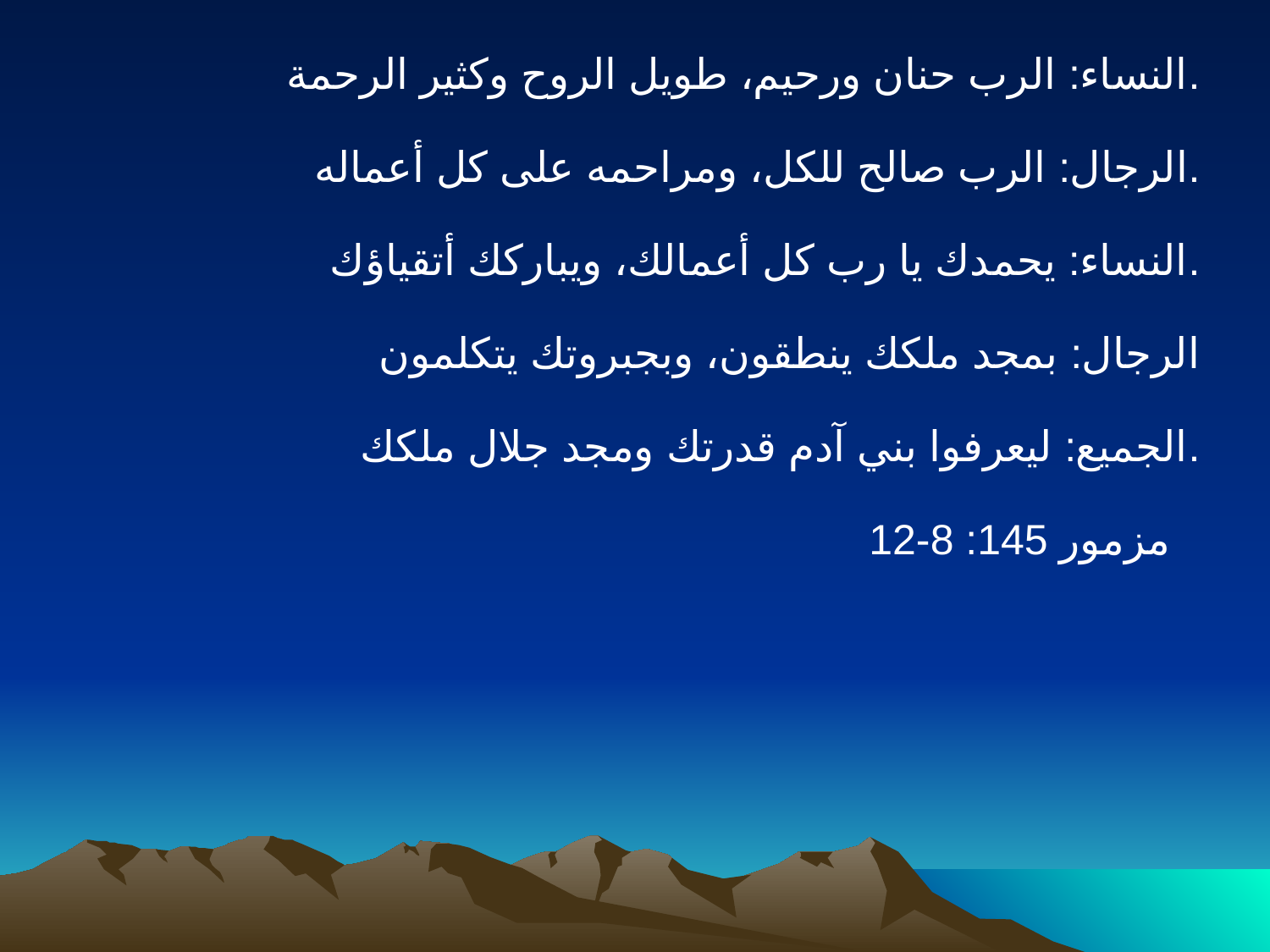

النساء: الرب حنان ورحيم، طويل الروح وكثير الرحمة.

الرجال: الرب صالح للكل، ومراحمه على كل أعماله.

النساء: يحمدك يا رب كل أعمالك، ويباركك أتقياؤك.

الرجال: بمجد ملكك ينطقون، وبجبروتك يتكلمون

الجميع: ليعرفوا بني آدم قدرتك ومجد جلال ملكك.

							مزمور 145: 8-12